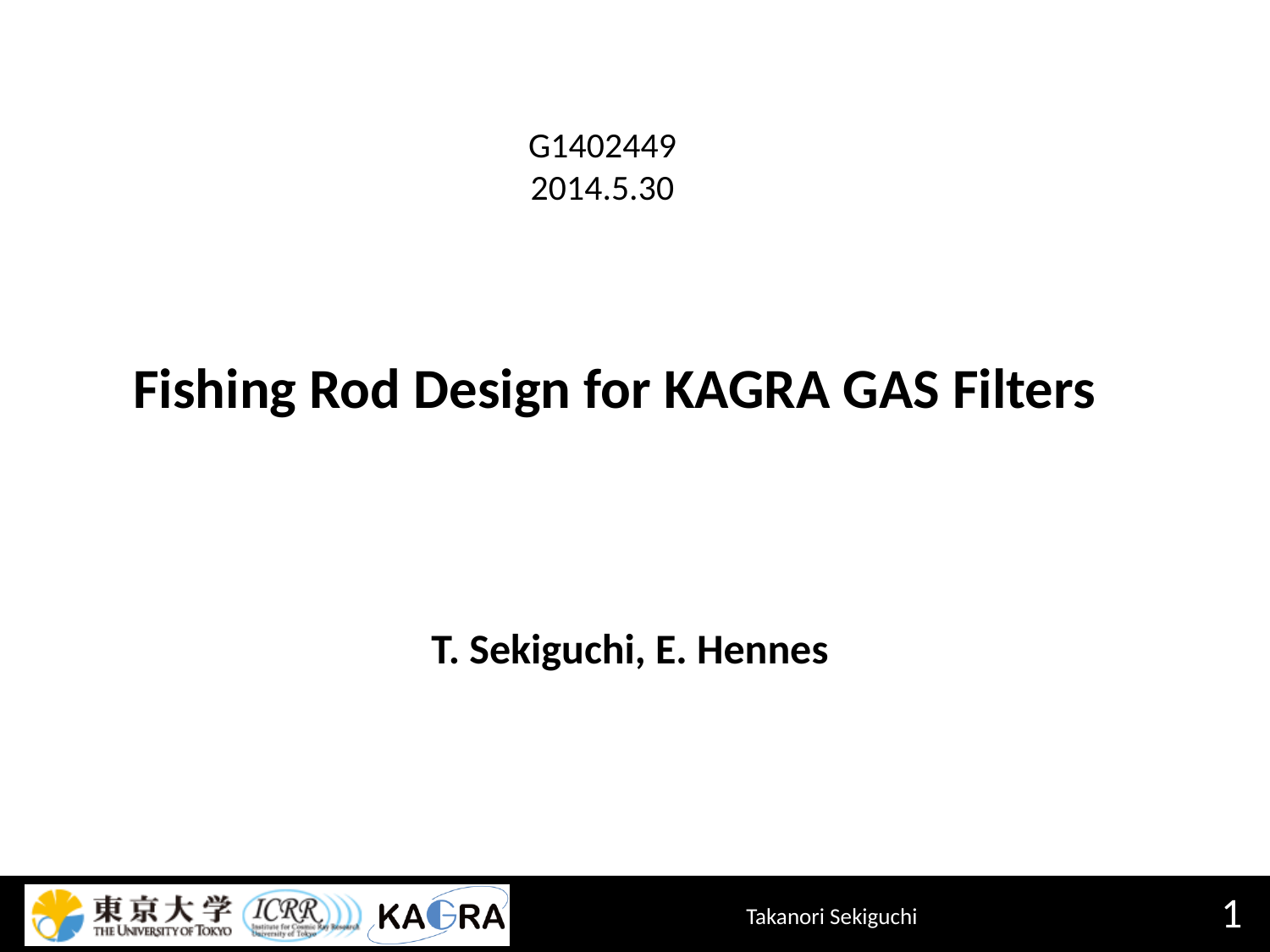

G1402449
2014.5.30
# Fishing Rod Design for KAGRA GAS Filters
T. Sekiguchi, E. Hennes
1